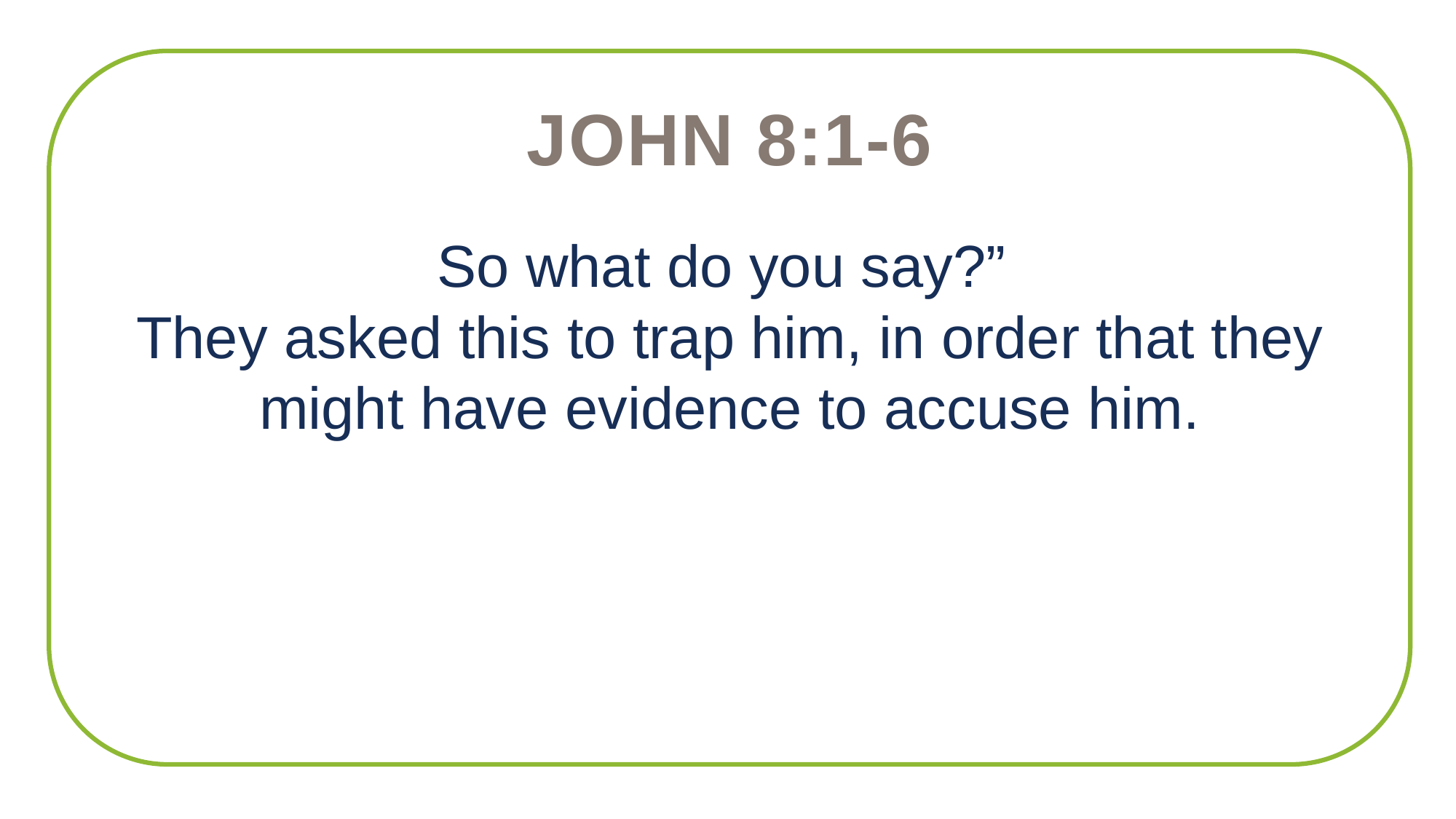

John 8:1-6
So what do you say?”
They asked this to trap him, in order that they might have evidence to accuse him.